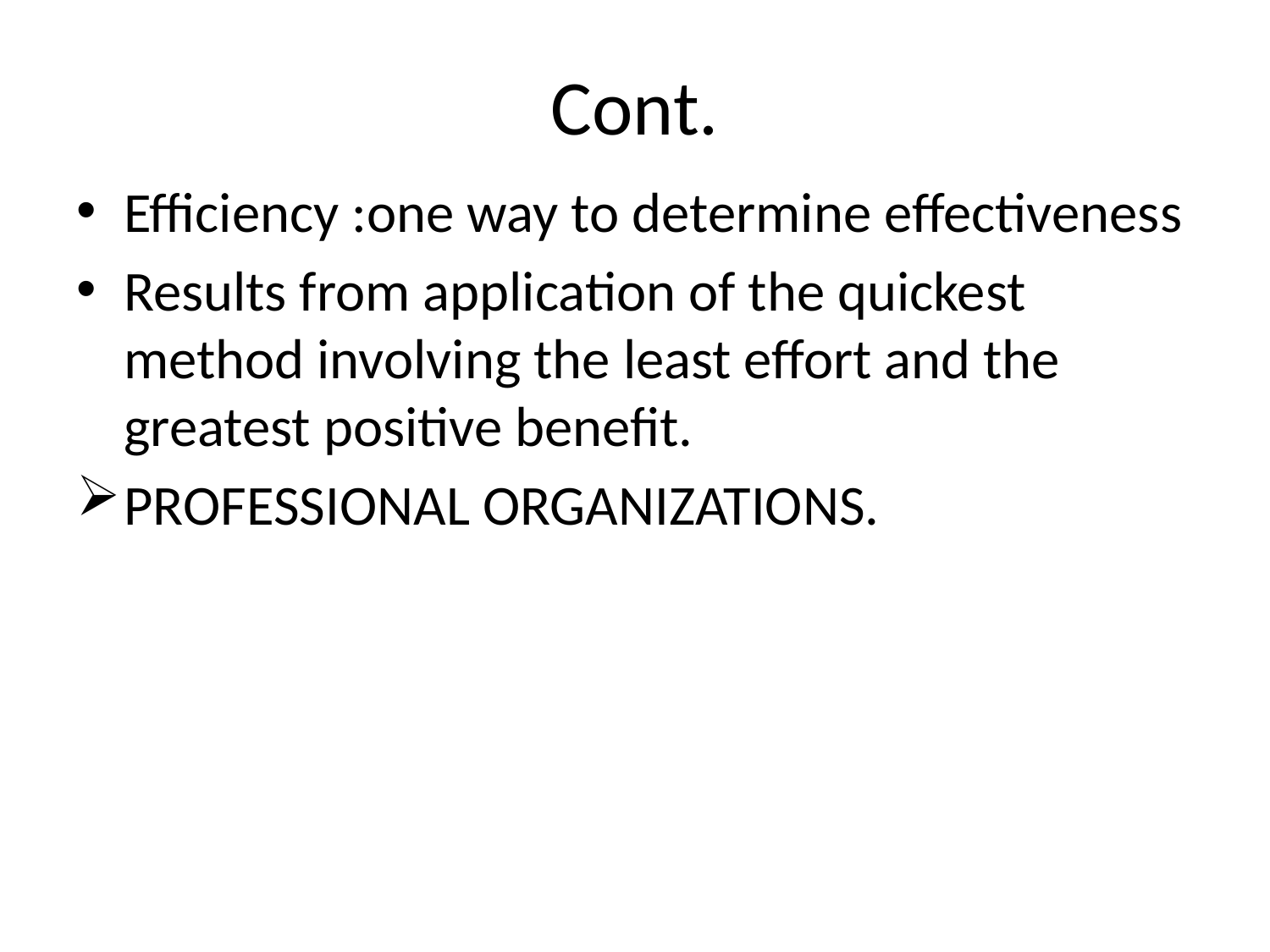

# Cont.
Efficiency :one way to determine effectiveness
Results from application of the quickest method involving the least effort and the greatest positive benefit.
PROFESSIONAL ORGANIZATIONS.